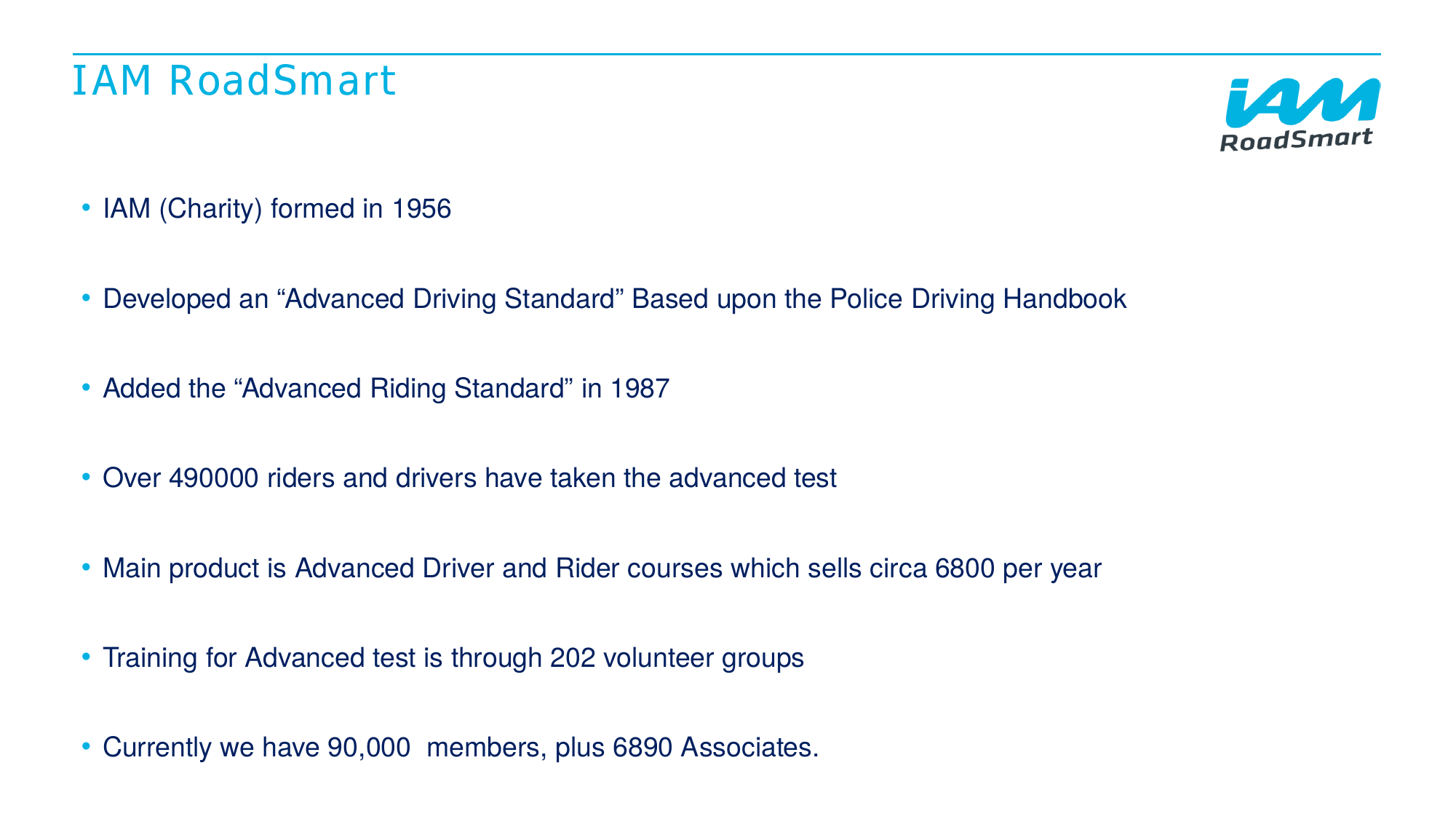

# IAM RoadSmart
IAM (Charity) formed in 1956

Developed an “Advanced Driving Standard” Based upon the Police Driving Handbook

Added the “Advanced Riding Standard” in 1987

Over 490000 riders and drivers have taken the advanced test

Main product is Advanced Driver and Rider courses which sells circa 6800 per year

Training for Advanced test is through 202 volunteer groups

Currently we have 90,000  members, plus 6890 Associates.